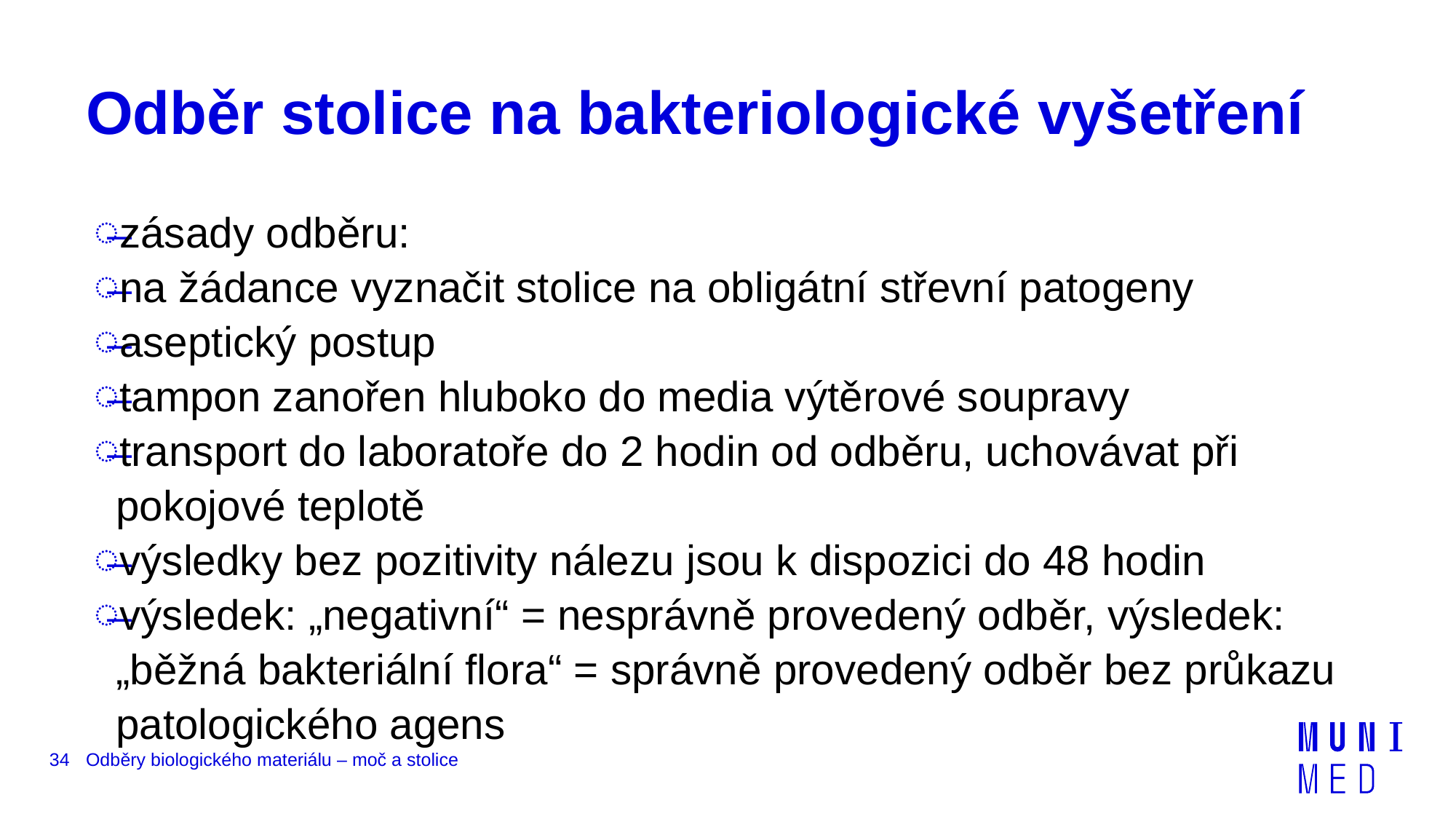

# Odběr stolice na bakteriologické vyšetření
zásady odběru:
na žádance vyznačit stolice na obligátní střevní patogeny
aseptický postup
tampon zanořen hluboko do media výtěrové soupravy
transport do laboratoře do 2 hodin od odběru, uchovávat při pokojové teplotě
výsledky bez pozitivity nálezu jsou k dispozici do 48 hodin
výsledek: „negativní“ = nesprávně provedený odběr, výsledek: „běžná bakteriální flora“ = správně provedený odběr bez průkazu patologického agens

34
Odběry biologického materiálu – moč a stolice